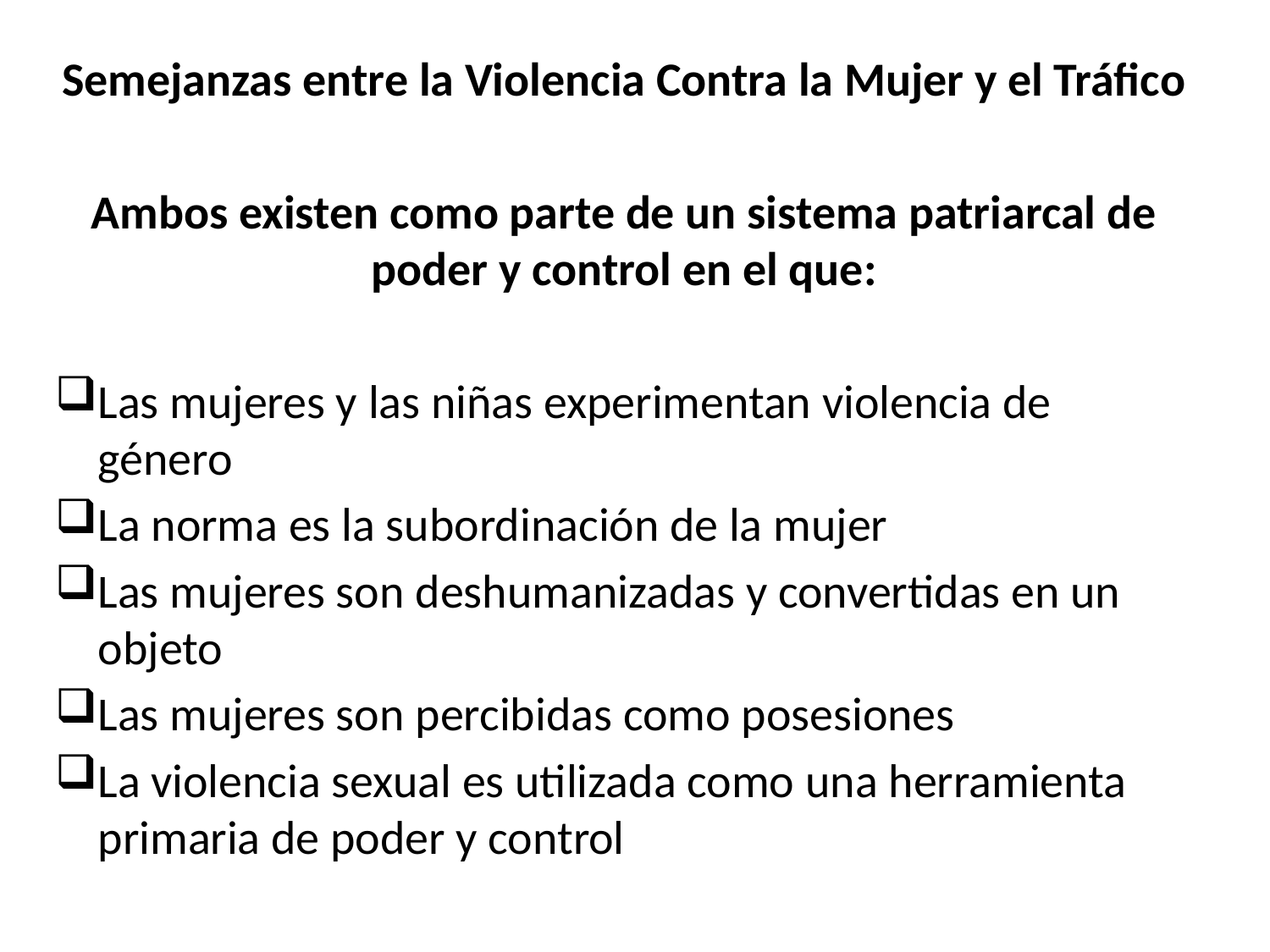

Semejanzas entre la Violencia Contra la Mujer y el Tráfico

Ambos existen como parte de un sistema patriarcal de poder y control en el que:

Las mujeres y las niñas experimentan violencia de género
La norma es la subordinación de la mujer
Las mujeres son deshumanizadas y convertidas en un objeto
Las mujeres son percibidas como posesiones
La violencia sexual es utilizada como una herramienta primaria de poder y control